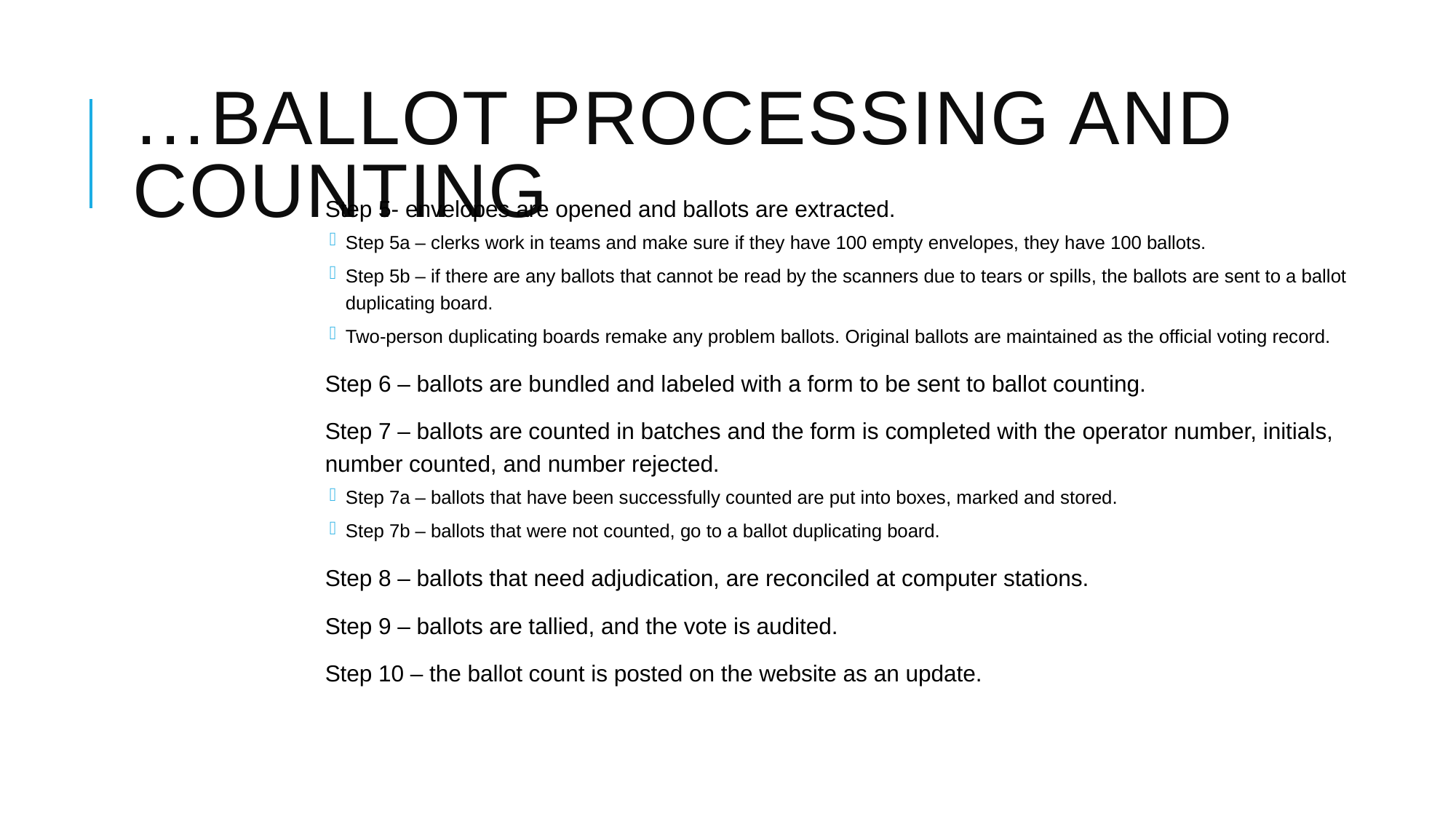

# …Ballot processing and counting
Step 5- envelopes are opened and ballots are extracted.
Step 5a – clerks work in teams and make sure if they have 100 empty envelopes, they have 100 ballots.
Step 5b – if there are any ballots that cannot be read by the scanners due to tears or spills, the ballots are sent to a ballot duplicating board.
Two-person duplicating boards remake any problem ballots. Original ballots are maintained as the official voting record.
Step 6 – ballots are bundled and labeled with a form to be sent to ballot counting.
Step 7 – ballots are counted in batches and the form is completed with the operator number, initials, number counted, and number rejected.
Step 7a – ballots that have been successfully counted are put into boxes, marked and stored.
Step 7b – ballots that were not counted, go to a ballot duplicating board.
Step 8 – ballots that need adjudication, are reconciled at computer stations.
Step 9 – ballots are tallied, and the vote is audited.
Step 10 – the ballot count is posted on the website as an update.